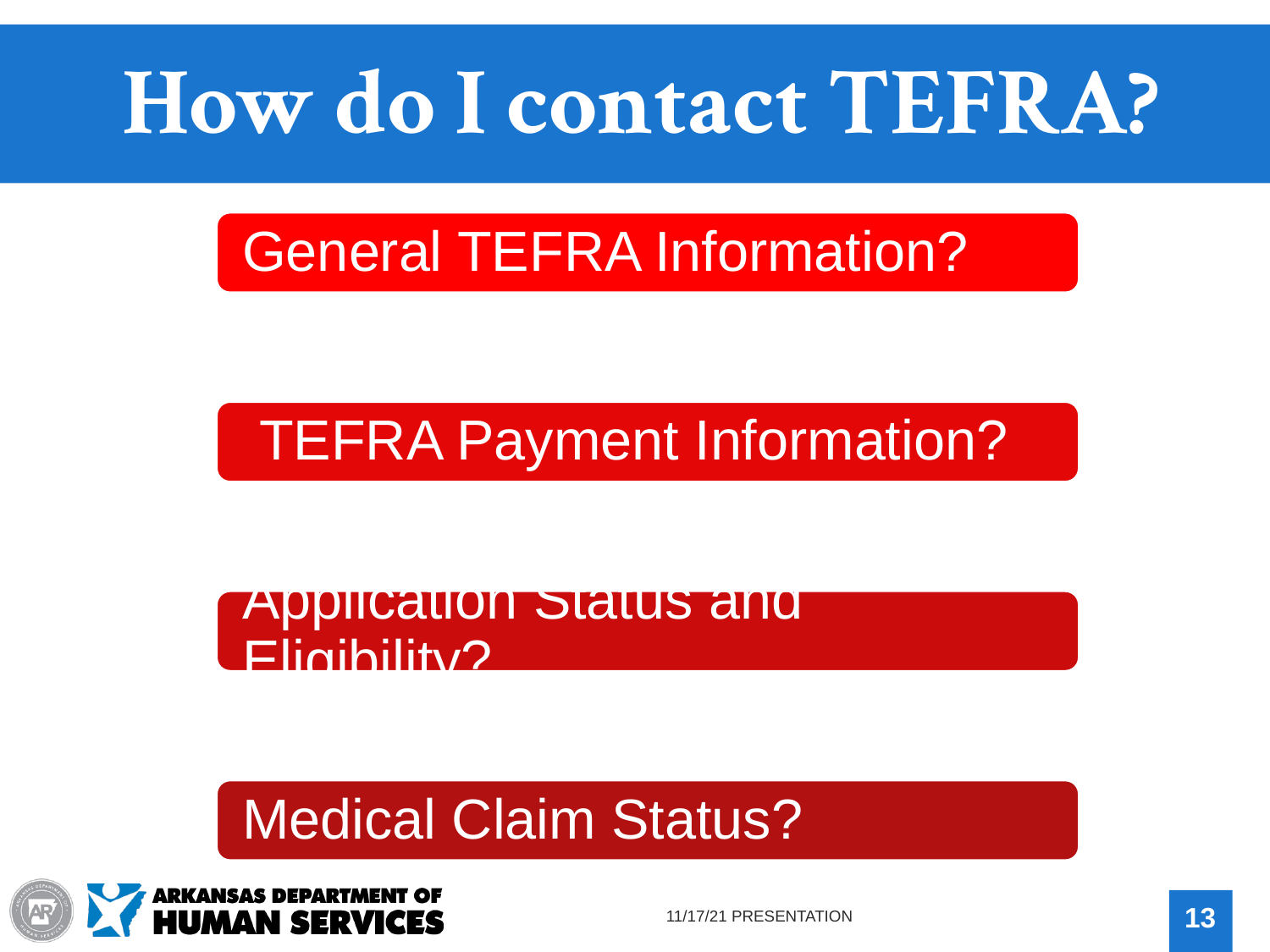

# How do I contact TEFRA?

General TEFRA Information?

TEFRA Payment Information?

Application Status and Eligibility?

Medical Claim Status?
11/17/21 PRESENTATION